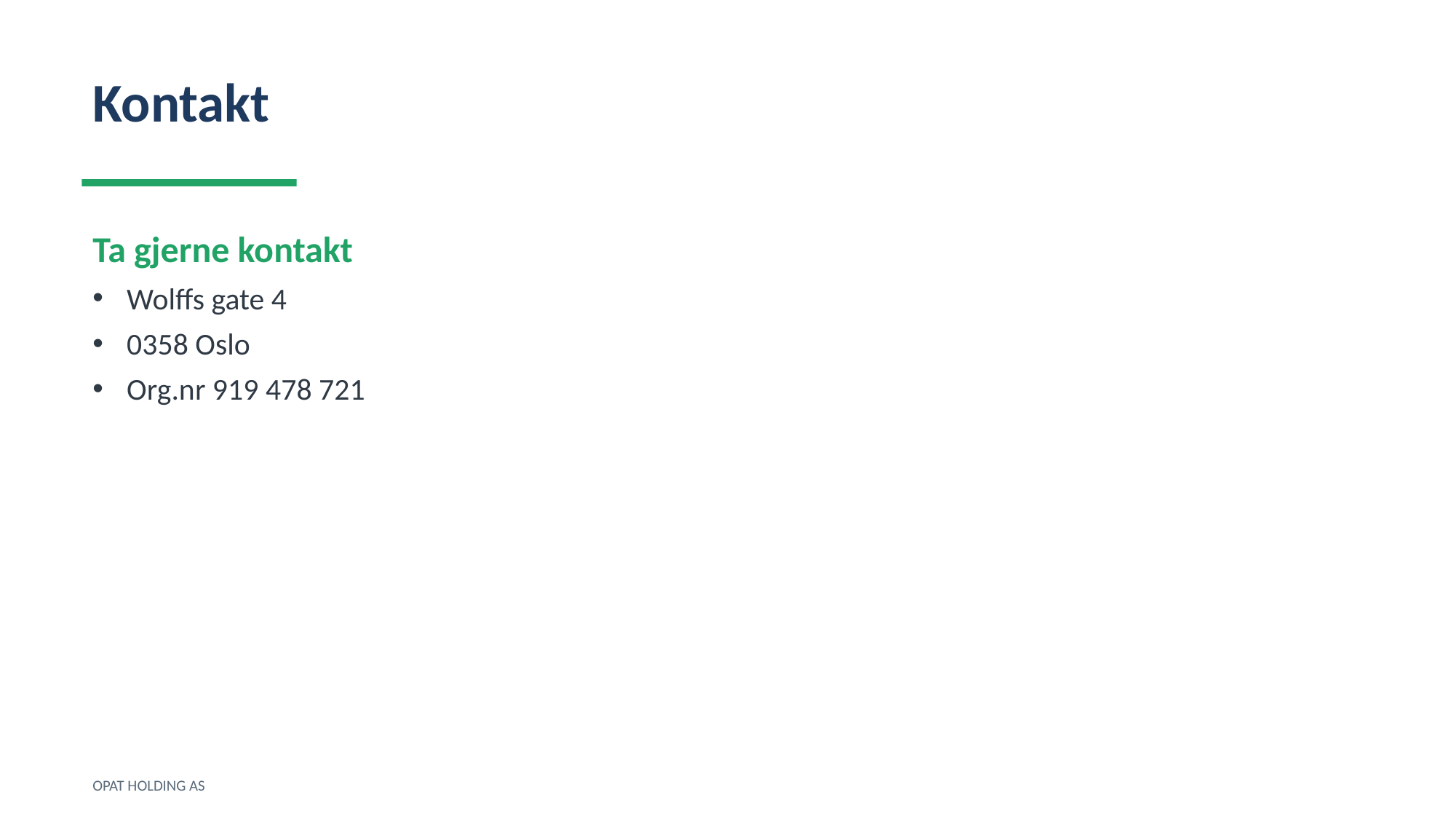

Kontakt

Ta gjerne kontakt
Wolffs gate 4
0358 Oslo
Org.nr 919 478 721
OPAT HOLDING AS